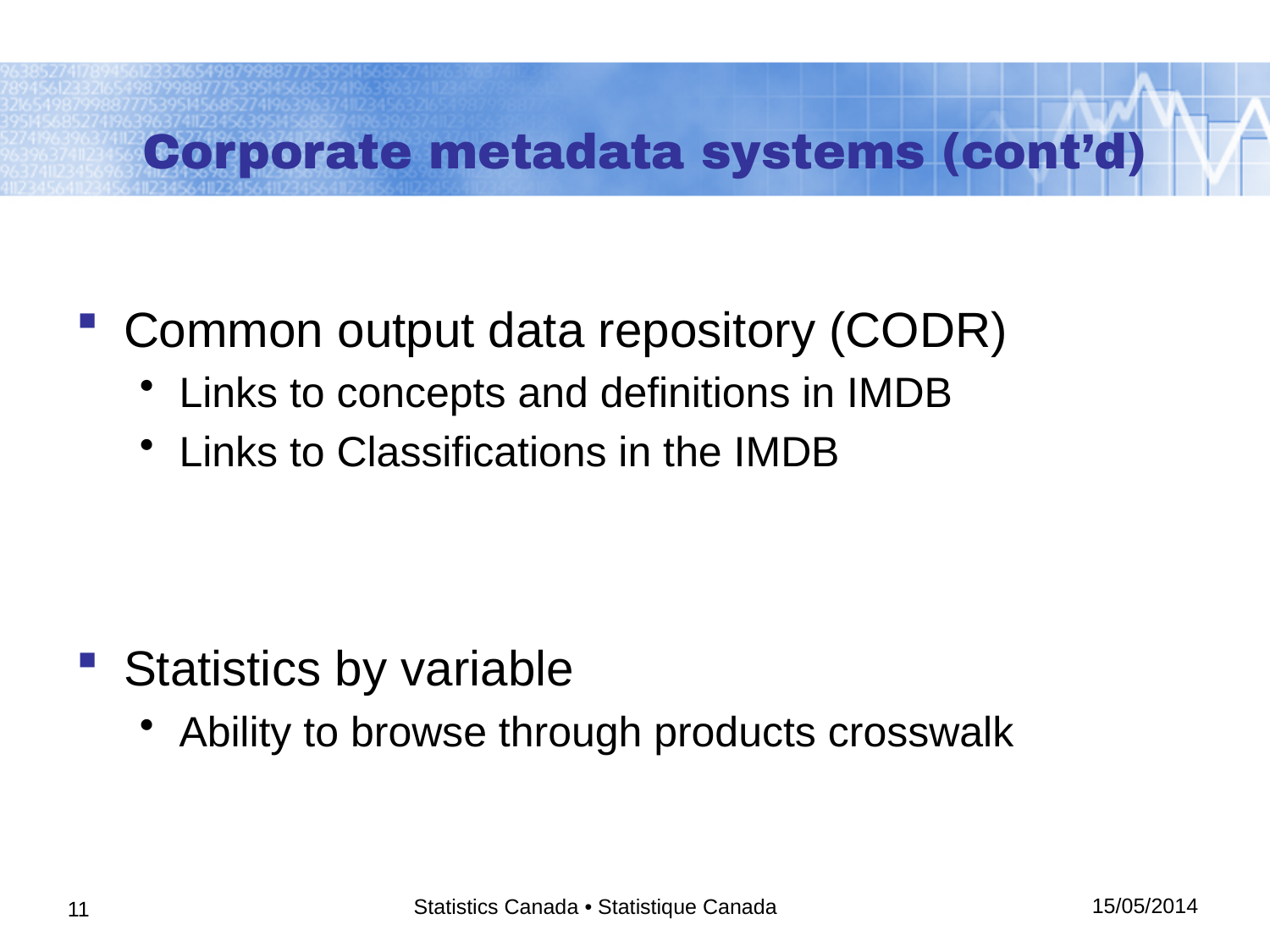

# Corporate metadata systems (cont’d)

Common output data repository (CODR)
Links to concepts and definitions in IMDB
Links to Classifications in the IMDB

Statistics by variable
Ability to browse through products crosswalk

15/05/2014
Statistics Canada • Statistique Canada
11